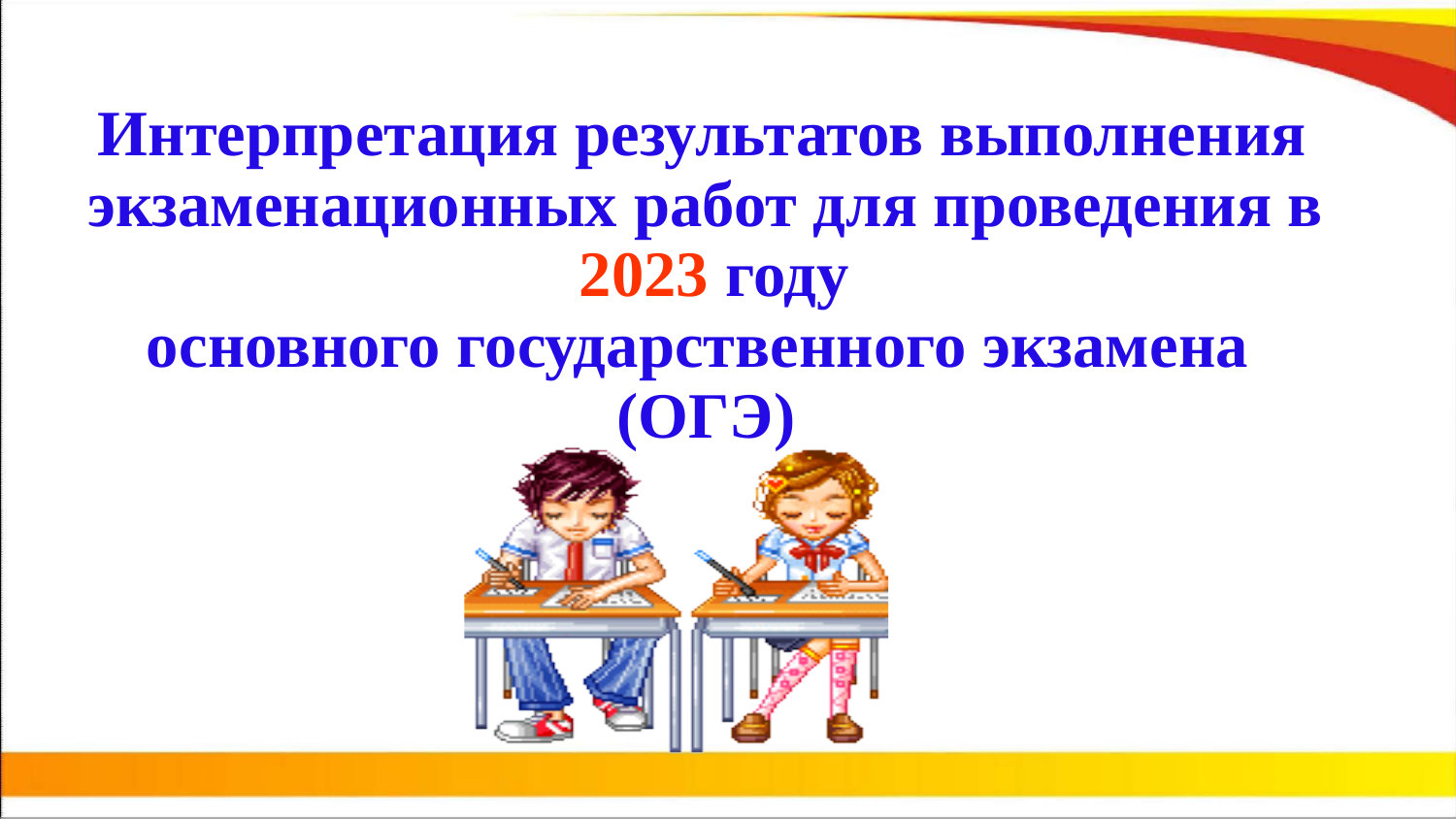

# Интерпретация результатов выполнения  экзаменационных работ для проведения в  2023 году основного государственного экзамена  (ОГЭ)